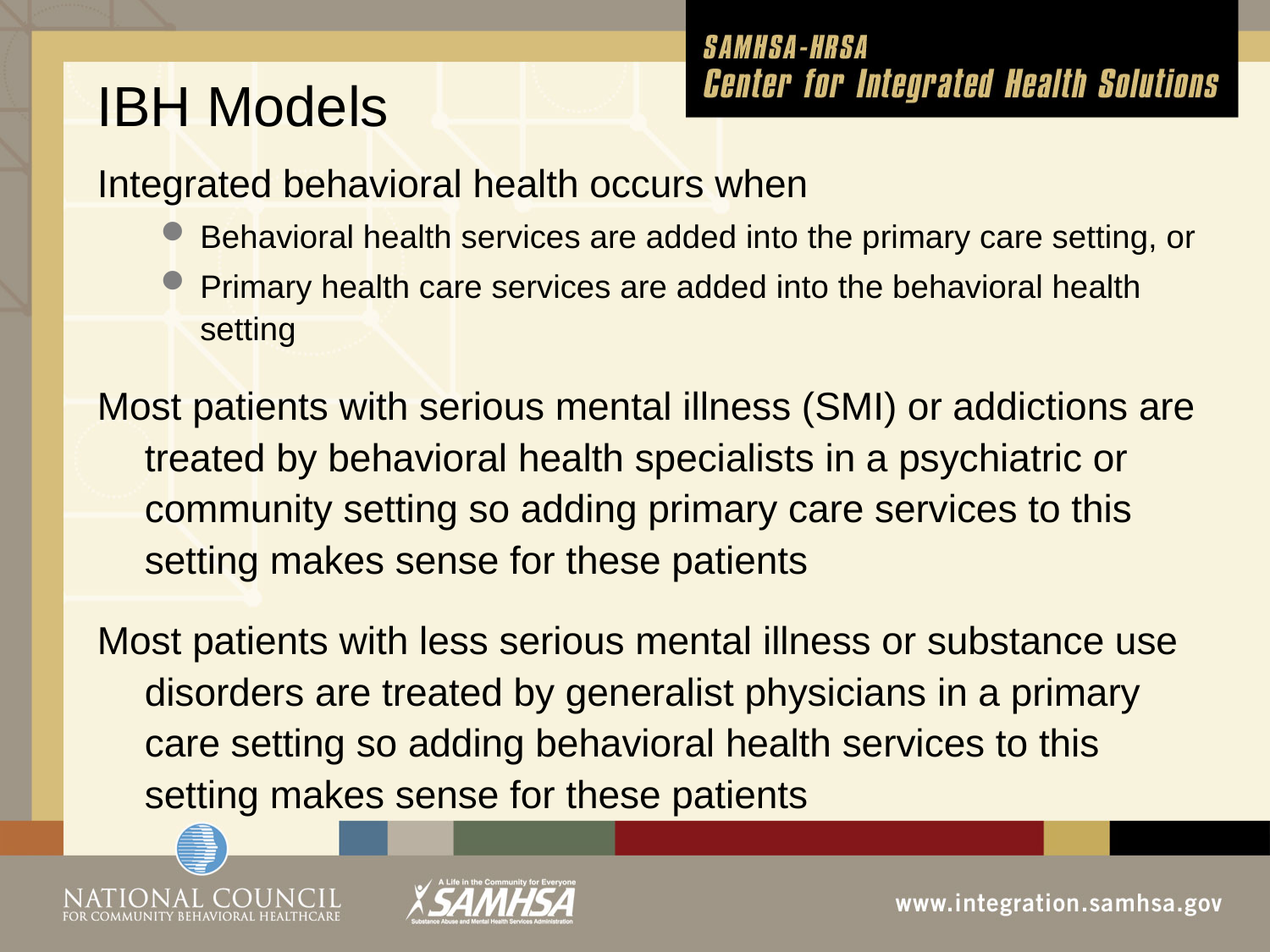

# IBH Models
Integrated behavioral health occurs when
Behavioral health services are added into the primary care setting, or
Primary health care services are added into the behavioral health setting
Most patients with serious mental illness (SMI) or addictions are treated by behavioral health specialists in a psychiatric or community setting so adding primary care services to this setting makes sense for these patients
Most patients with less serious mental illness or substance use disorders are treated by generalist physicians in a primary care setting so adding behavioral health services to this setting makes sense for these patients